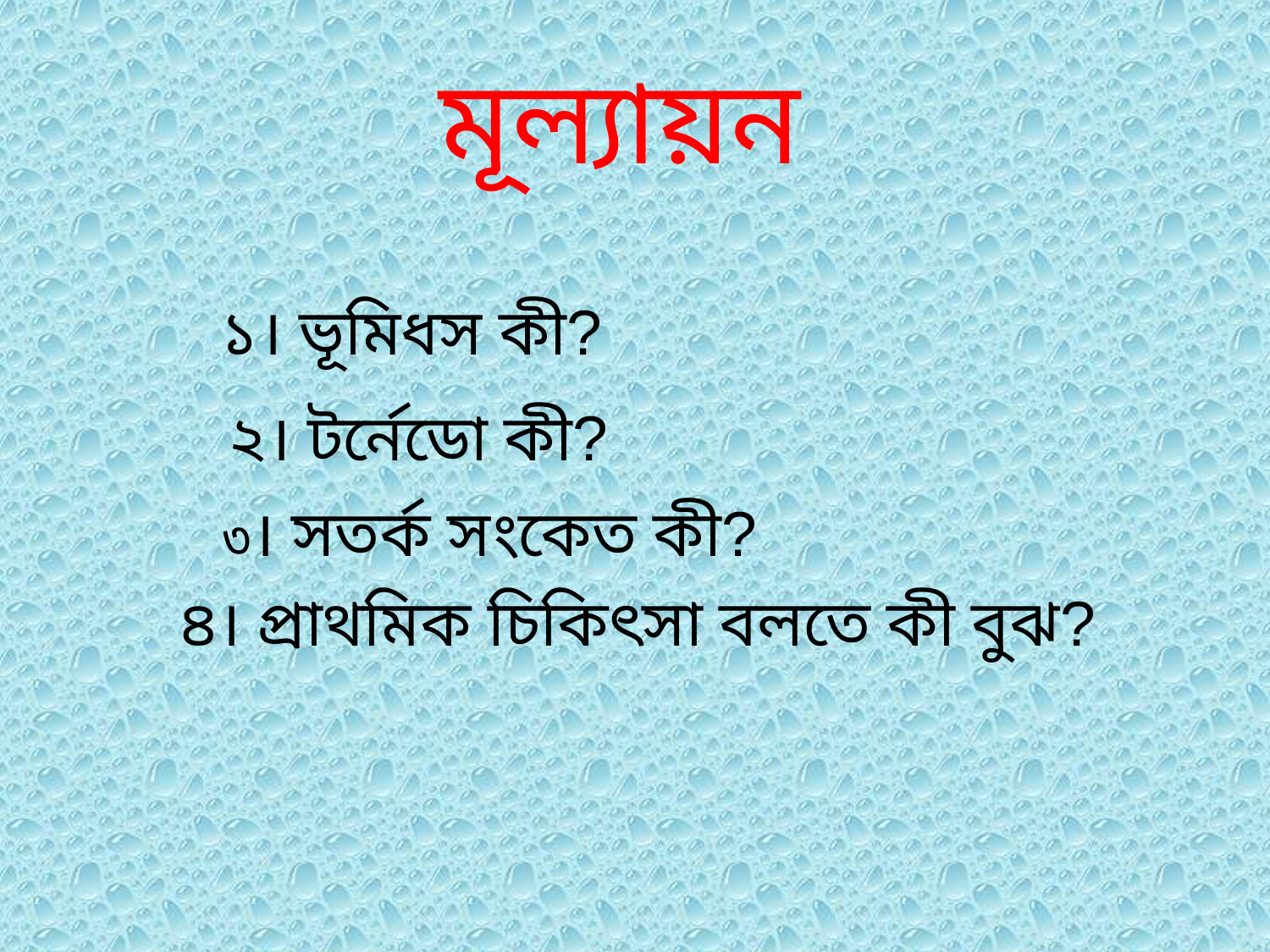

# মূল্যায়ন
১। ভূমিধস কী?
২। টর্নেডো কী?
৩। সতর্ক সংকেত কী?
৪। প্রাথমিক চিকিৎসা বলতে কী বুঝ?